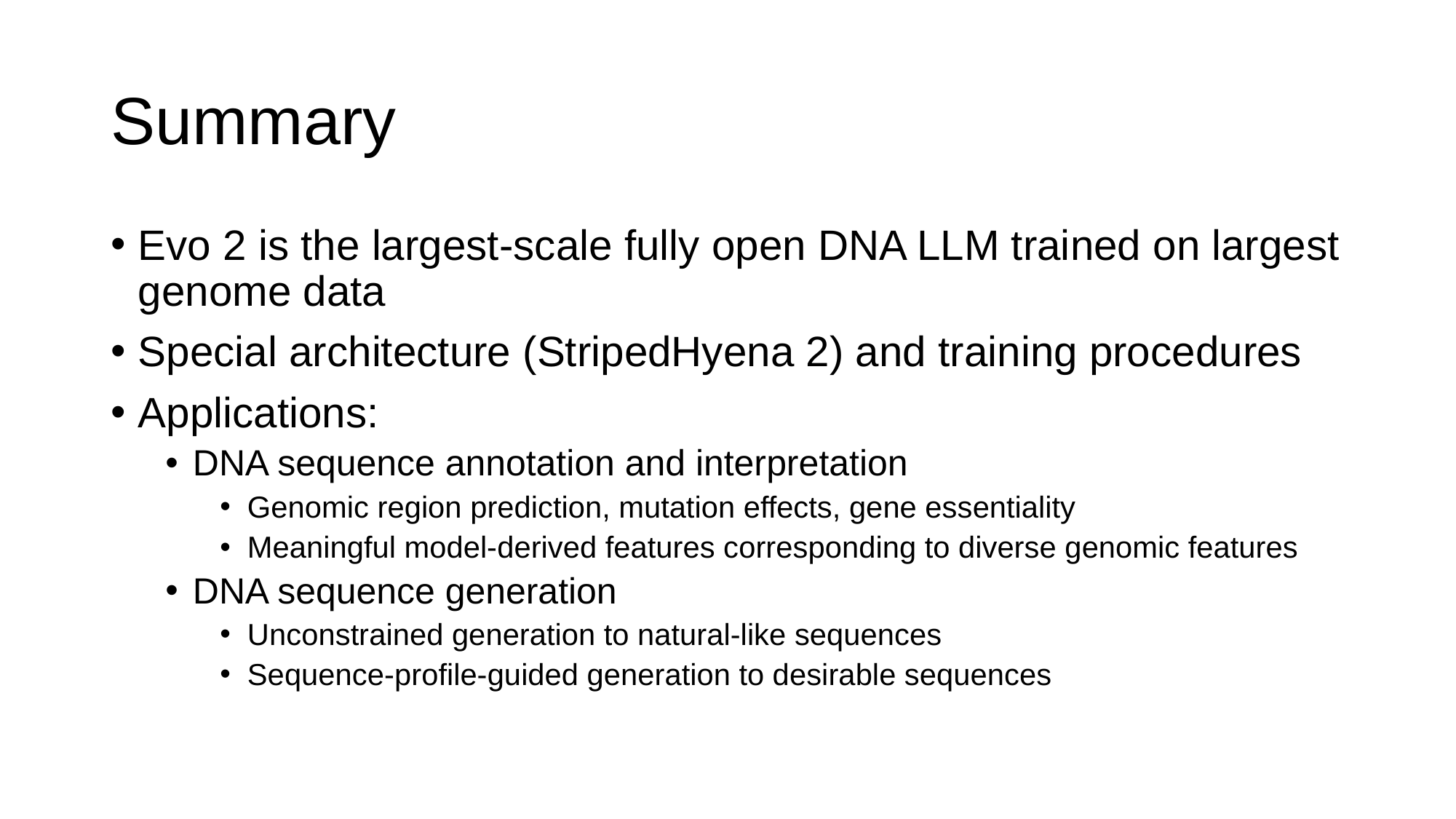

# Summary
Evo 2 is the largest-scale fully open DNA LLM trained on largest genome data
Special architecture (StripedHyena 2) and training procedures
Applications:
DNA sequence annotation and interpretation
Genomic region prediction, mutation effects, gene essentiality
Meaningful model-derived features corresponding to diverse genomic features
DNA sequence generation
Unconstrained generation to natural-like sequences
Sequence-profile-guided generation to desirable sequences